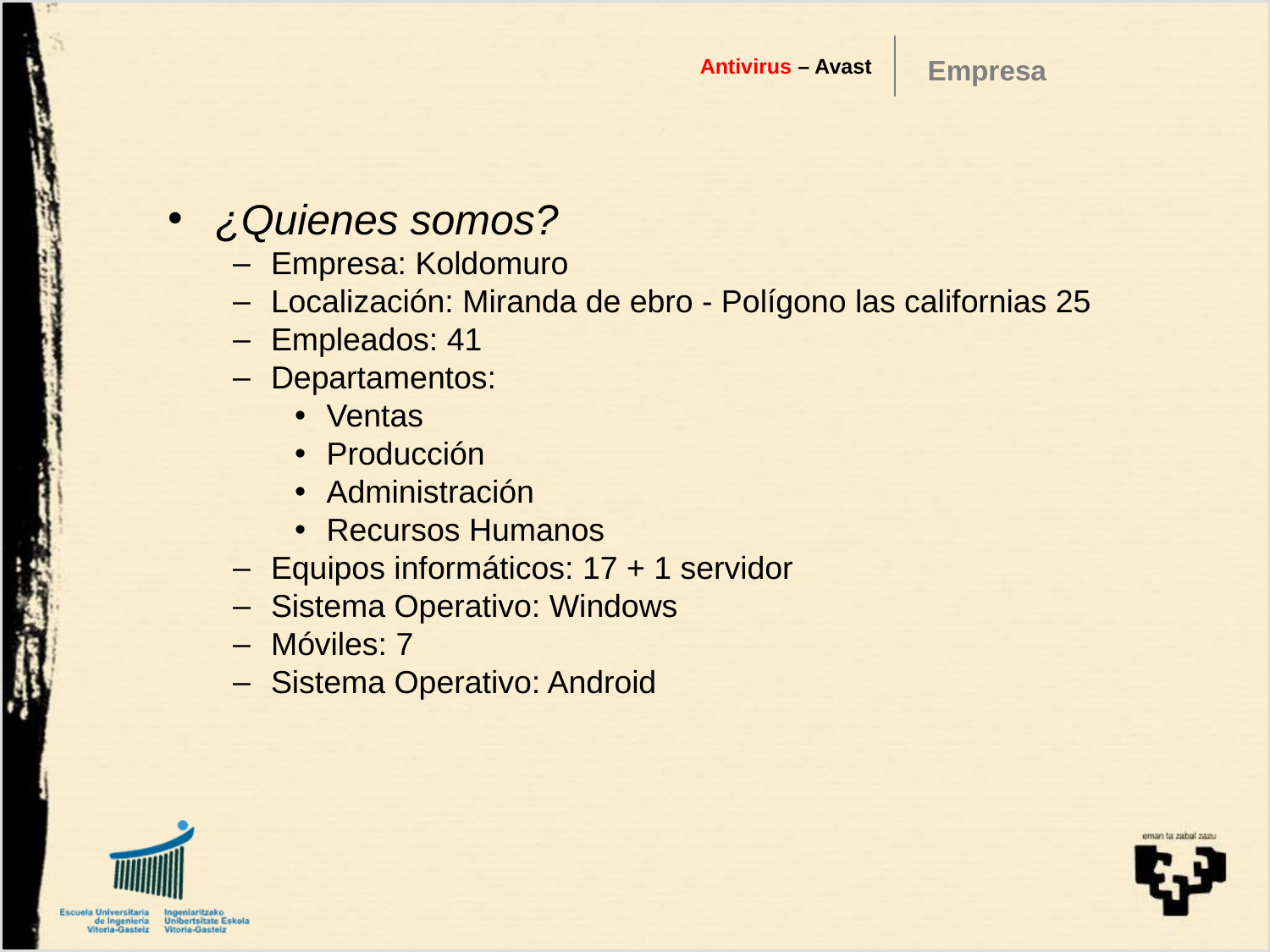

Antivirus – Avast
Empresa
¿Quienes somos?
Empresa: Koldomuro
Localización: Miranda de ebro - Polígono las californias 25
Empleados: 41
Departamentos:
Ventas
Producción
Administración
Recursos Humanos
Equipos informáticos: 17 + 1 servidor
Sistema Operativo: Windows
Móviles: 7
Sistema Operativo: Android